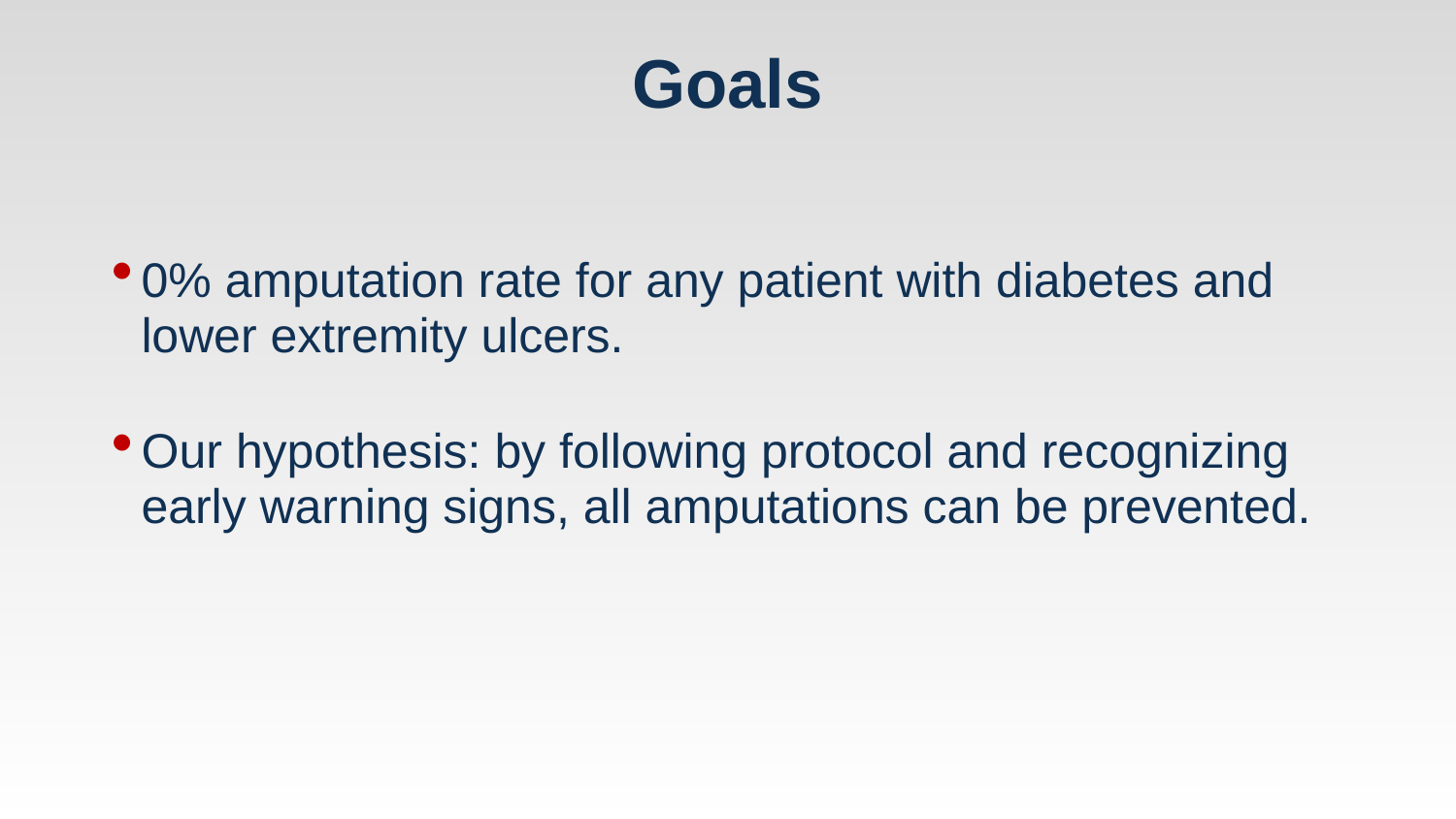

# Goals
0% amputation rate for any patient with diabetes and lower extremity ulcers.
Our hypothesis: by following protocol and recognizing early warning signs, all amputations can be prevented.
Application: https://www.leapfroggroup.org/recognized-leader-diabetes/application-materials